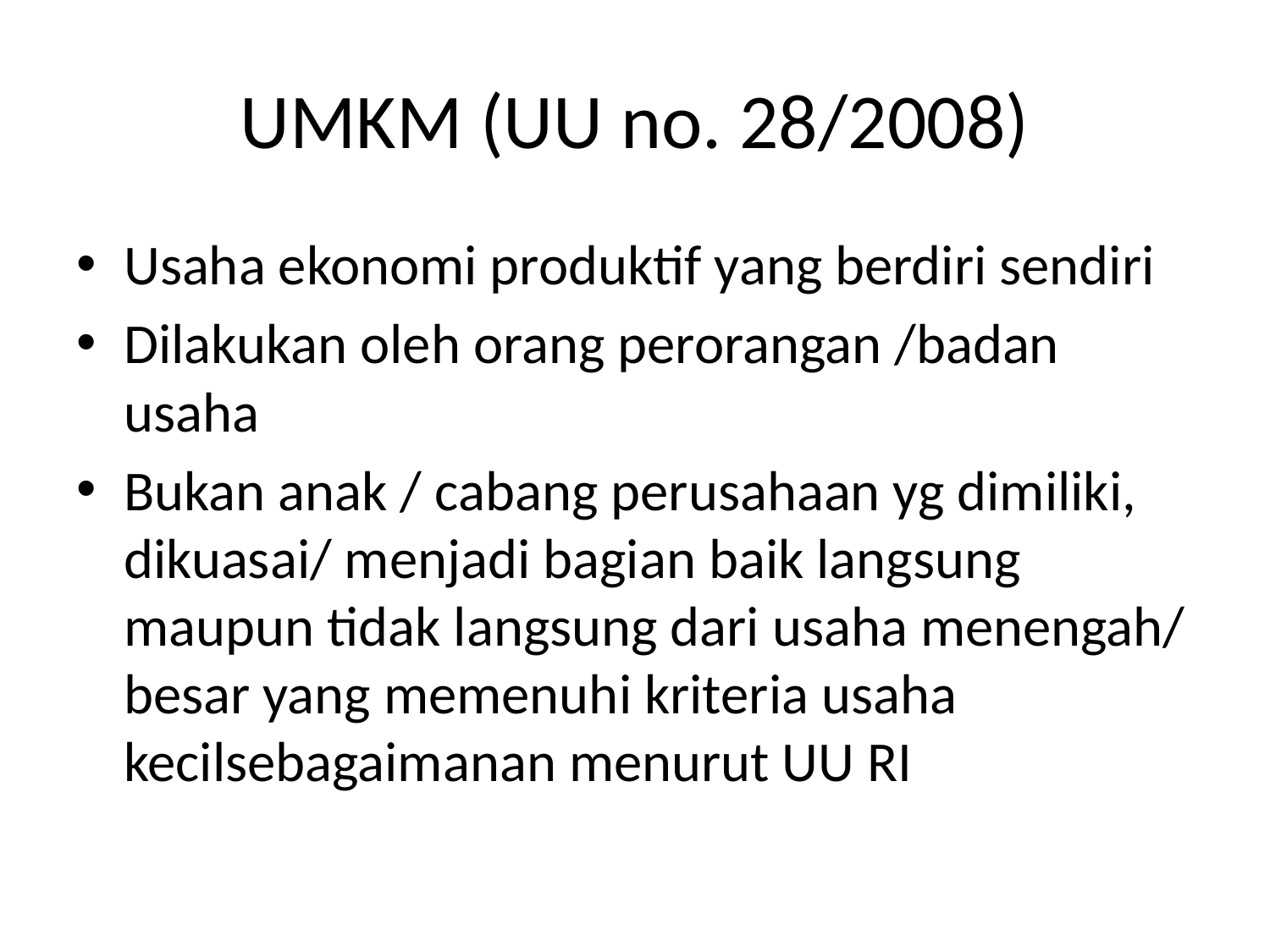

# UMKM (UU no. 28/2008)
Usaha ekonomi produktif yang berdiri sendiri
Dilakukan oleh orang perorangan /badan usaha
Bukan anak / cabang perusahaan yg dimiliki, dikuasai/ menjadi bagian baik langsung maupun tidak langsung dari usaha menengah/ besar yang memenuhi kriteria usaha kecilsebagaimanan menurut UU RI